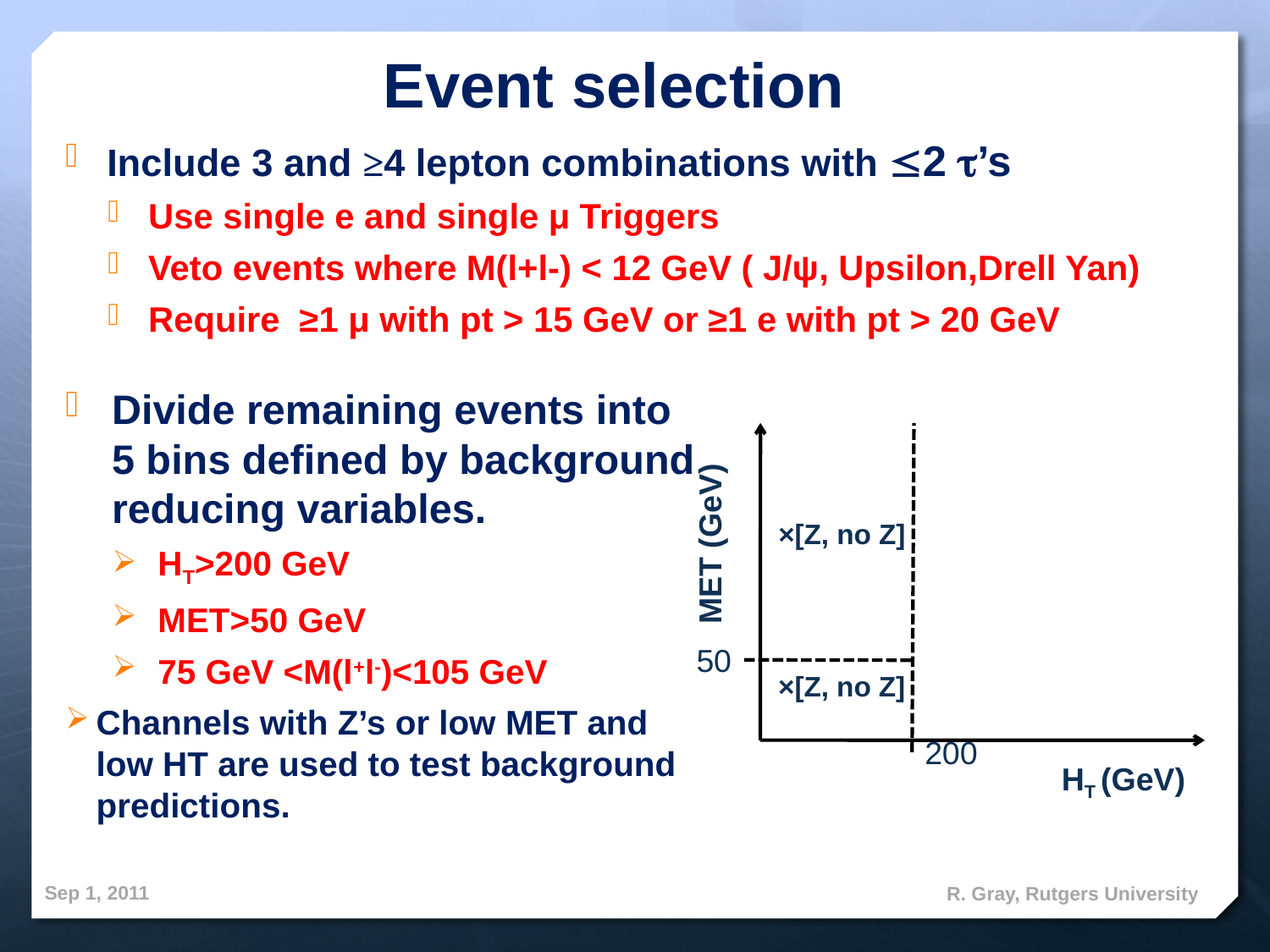

Event selection
Include 3 and ≥4 lepton combinations with ≤2 τ’s
Use single e and single μ Triggers
Veto events where M(l+l-) < 12 GeV ( J/ψ, Upsilon,Drell Yan)
Require  ≥1 μ with pt > 15 GeV or ≥1 e with pt > 20 GeV
Divide remaining events into  5 bins defined by background reducing variables.
HT>200 GeV
MET>50 GeV
75 GeV <M(l+l-)<105 GeV
Channels with Z’s or low MET and low HT are used to test background predictions.

×[Z, no Z]
MET (GeV)
50
×[Z, no Z]
200
HT (GeV)
Sep 1, 2011
R. Gray, Rutgers University